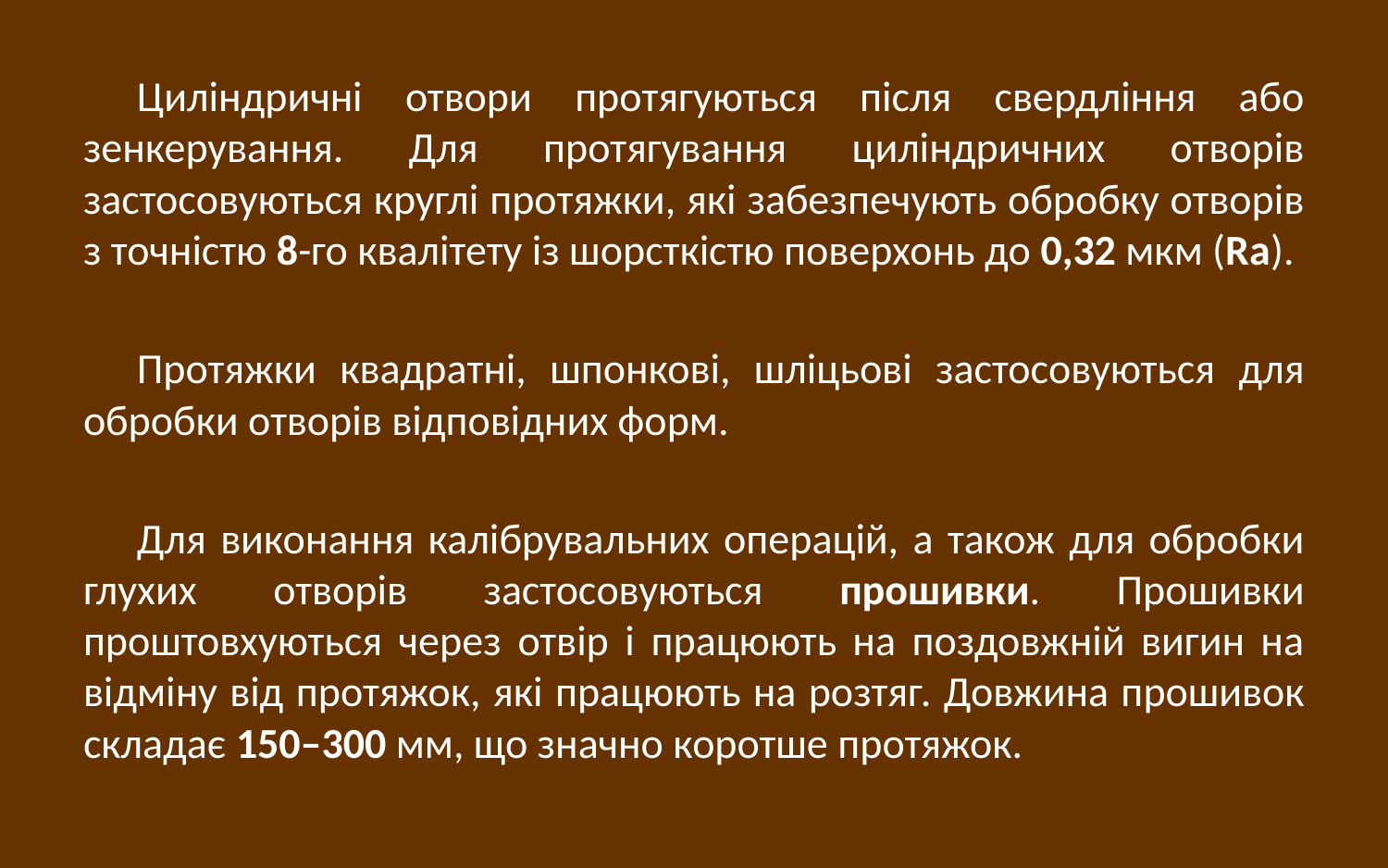

Циліндричні отвори протягуються після свердління або зенкерування. Для протягування циліндричних отворів застосовуються круглі протяжки, які забезпечують обробку отворів з точністю 8-го квалітету із шорсткістю поверхонь до 0,32 мкм (Ra).

Протяжки квадратні, шпонкові, шліцьові застосовуються для обробки отворів відповідних форм.

Для виконання калібрувальних операцій, а також для обробки глухих отворів застосовуються прошивки. Прошивки проштовхуються через отвір і працюють на поздовжній вигин на відміну від протяжок, які працюють на розтяг. Довжина прошивок складає 150–300 мм, що значно коротше протяжок.